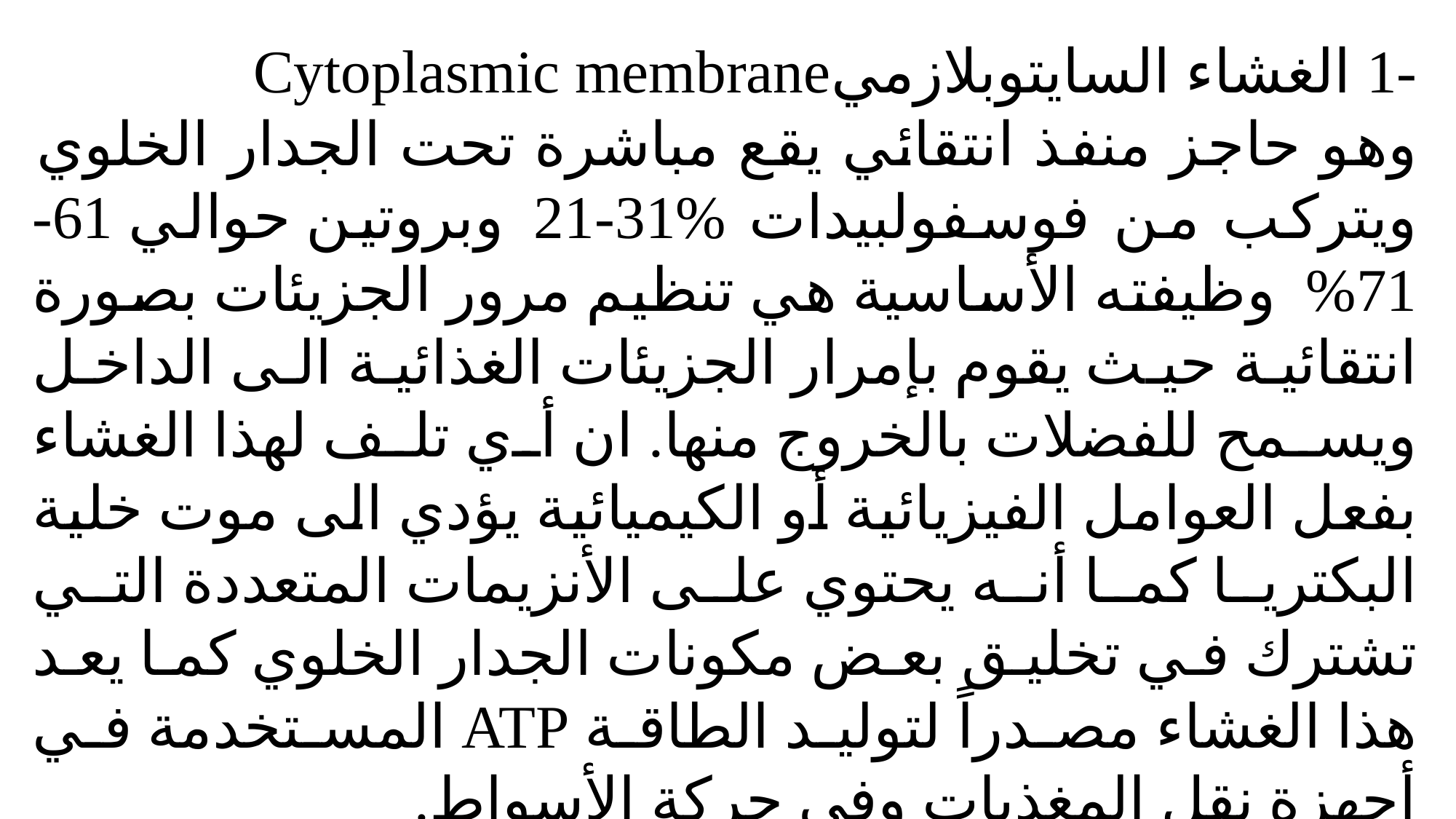

-1 الغشاء السايتوبلازميCytoplasmic membrane
وهو حاجز منفذ انتقائي يقع مباشرة تحت الجدار الخلوي ويتركب من فوسفولبيدات %31-21  وبروتين حوالي 61-71%  وظيفته الأساسية هي تنظيم مرور الجزيئات بصورة انتقائية حيث يقوم بإمرار الجزيئات الغذائية الى الداخل ويسمح للفضلات بالخروج منها. ان أي تلف لهذا الغشاء بفعل العوامل الفيزيائية أو الكيميائية يؤدي الى موت خلية البكتريا كما أنه يحتوي على الأنزيمات المتعددة التي تشترك في تخليق بعض مكونات الجدار الخلوي كما يعد هذا الغشاء مصدراً لتوليد الطاقة ATP المستخدمة في أجهزة نقل المغذيات وفي حركة الأسواط.